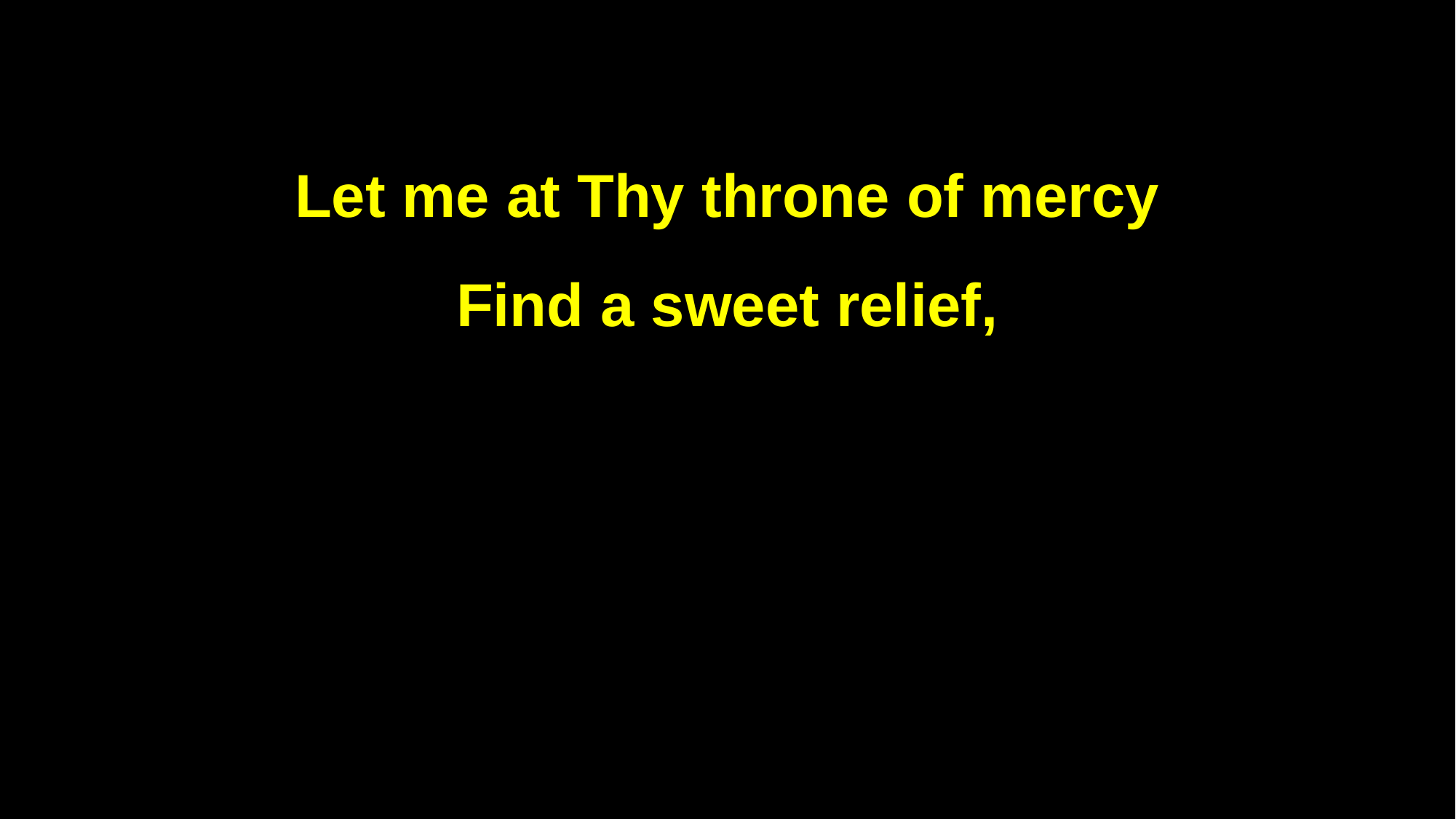

Let me at Thy throne of mercy
Find a sweet relief,